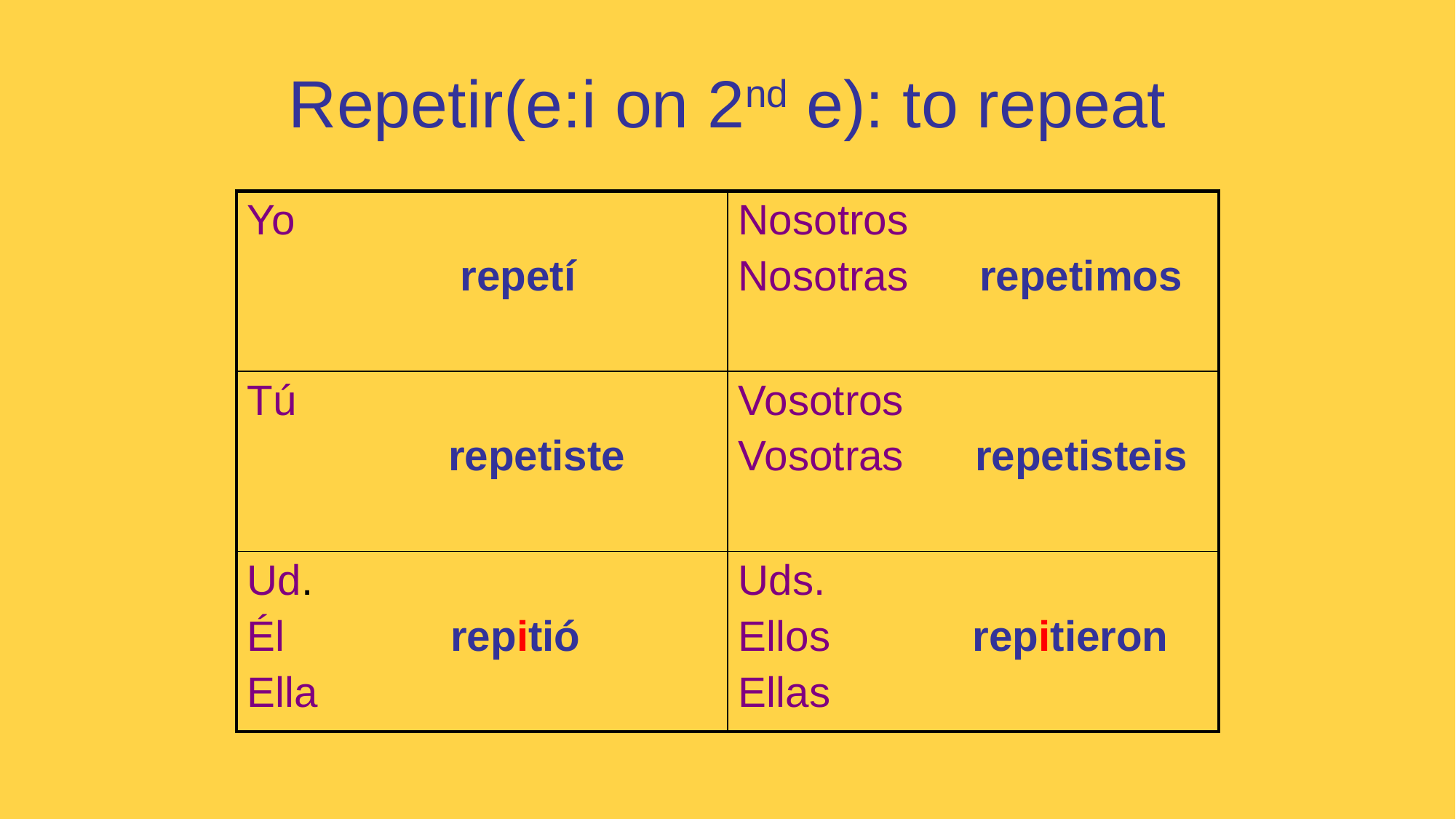

# Repetir(e:i on 2nd e): to repeat
| Yo repetí | Nosotros Nosotras repetimos |
| --- | --- |
| Tú repetiste | Vosotros Vosotras repetisteis |
| Ud. Él repitió Ella | Uds. Ellos repitieron Ellas |